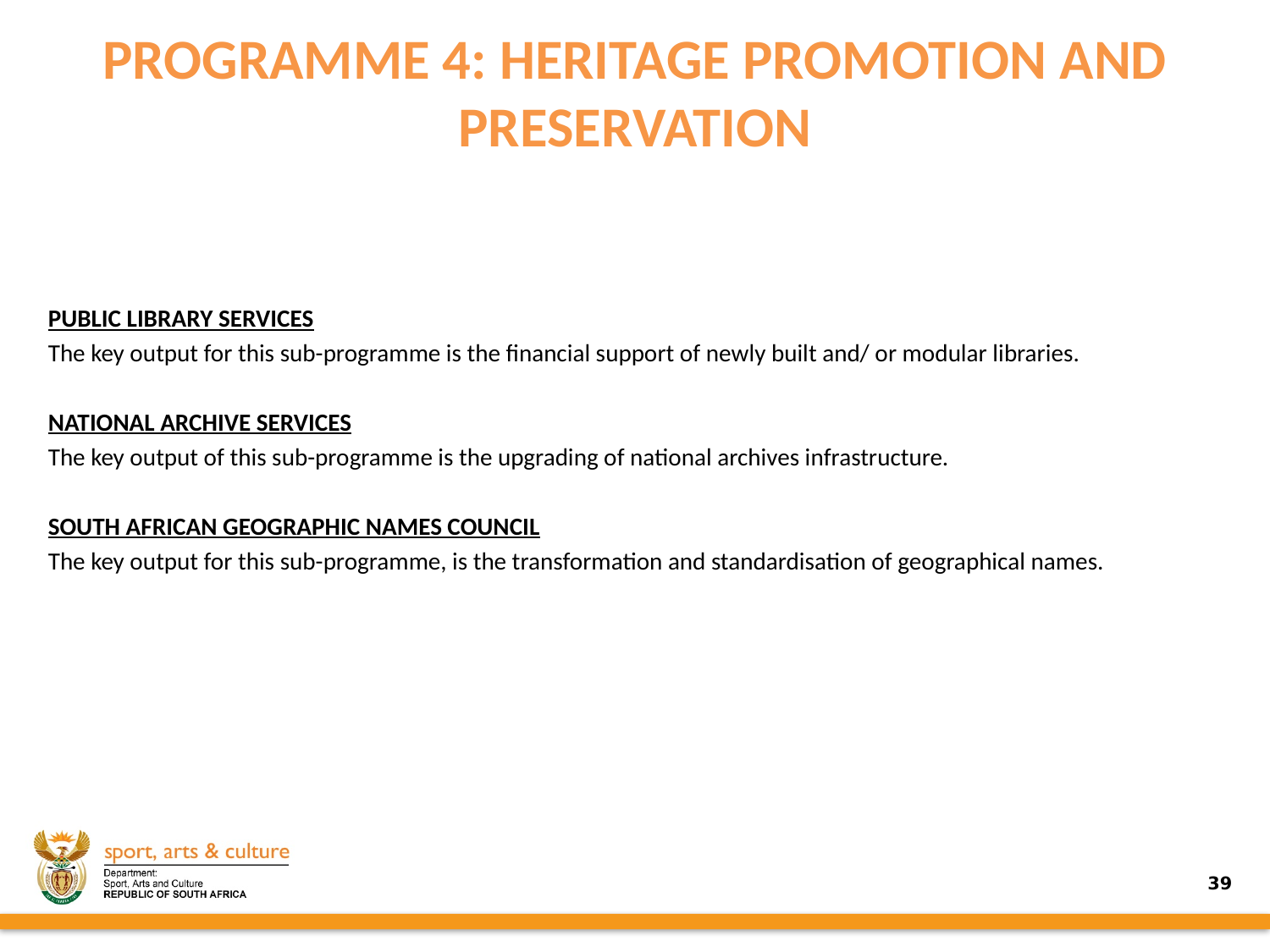

# PROGRAMME 4: HERITAGE PROMOTION AND PRESERVATION
PUBLIC LIBRARY SERVICES
The key output for this sub-programme is the financial support of newly built and/ or modular libraries.

NATIONAL ARCHIVE SERVICES
The key output of this sub-programme is the upgrading of national archives infrastructure.

SOUTH AFRICAN GEOGRAPHIC NAMES COUNCIL
The key output for this sub-programme, is the transformation and standardisation of geographical names.

39